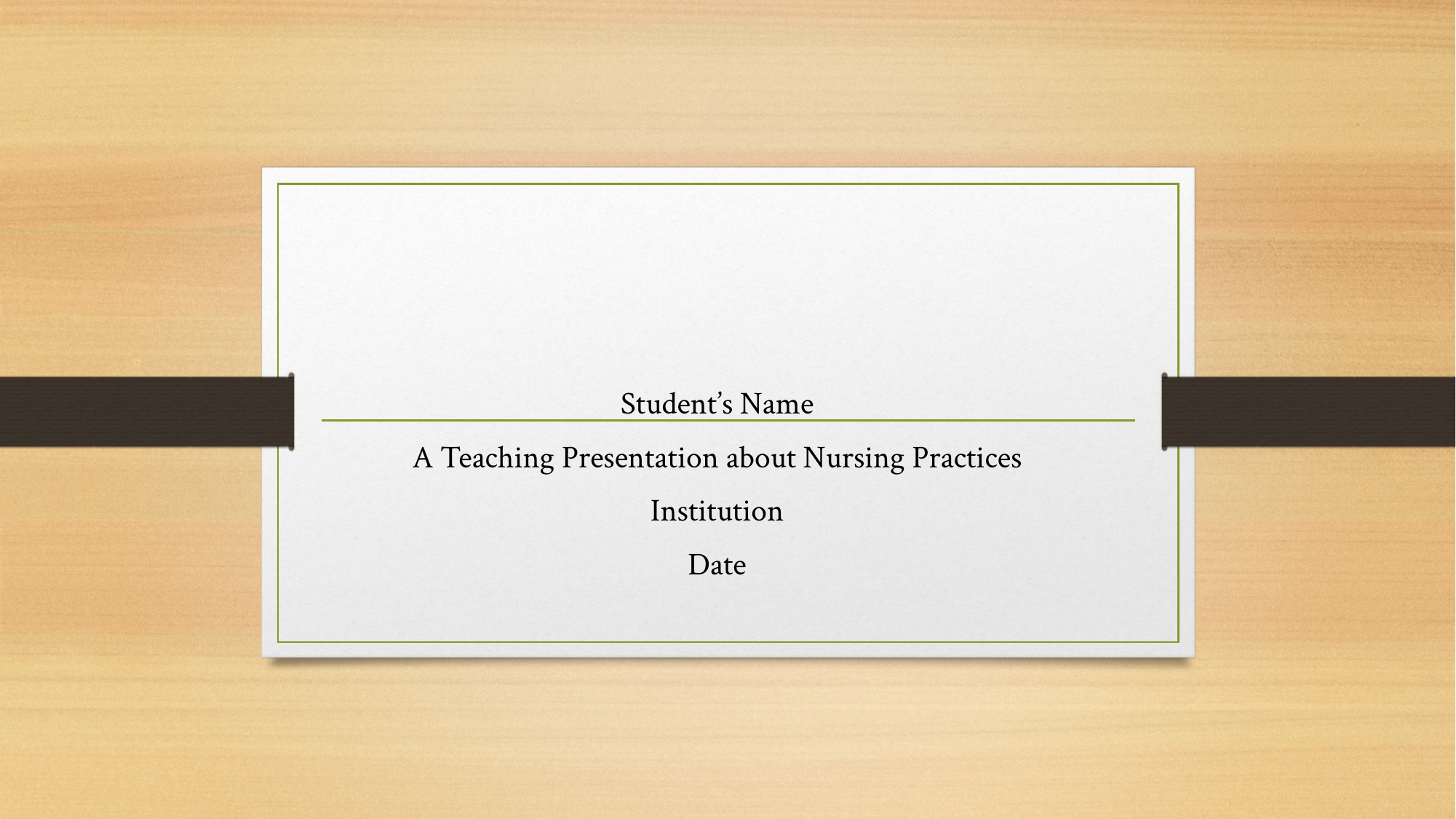

Student’s Name
A Teaching Presentation about Nursing Practices
Institution
Date